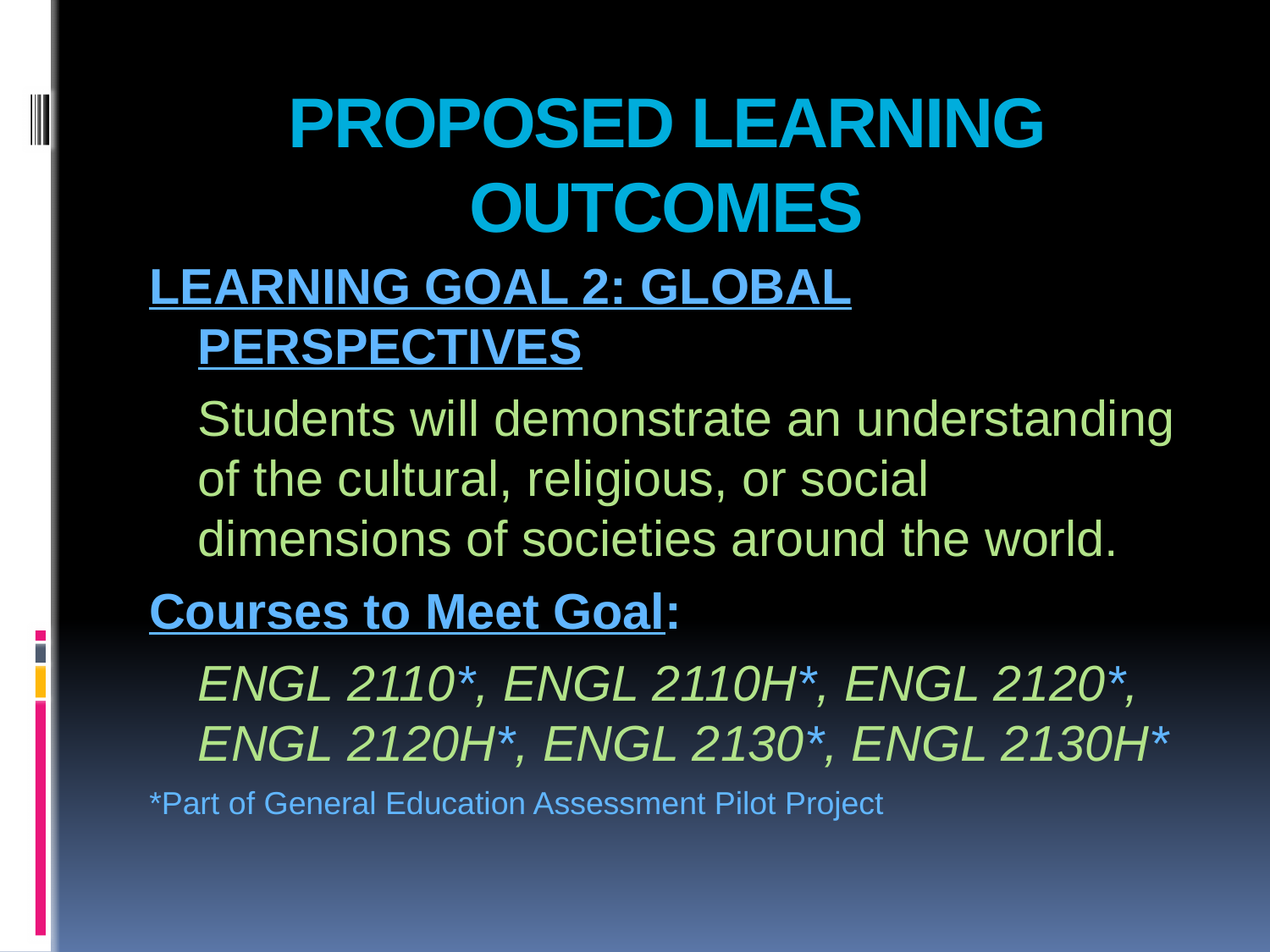

# PROPOSED LEARNING OUTCOMES
LEARNING GOAL 2: GLOBAL PERSPECTIVES
	Students will demonstrate an understanding of the cultural, religious, or social dimensions of societies around the world.
Courses to Meet Goal:
	ENGL 2110*, ENGL 2110H*, ENGL 2120*, ENGL 2120H*, ENGL 2130*, ENGL 2130H*
*Part of General Education Assessment Pilot Project